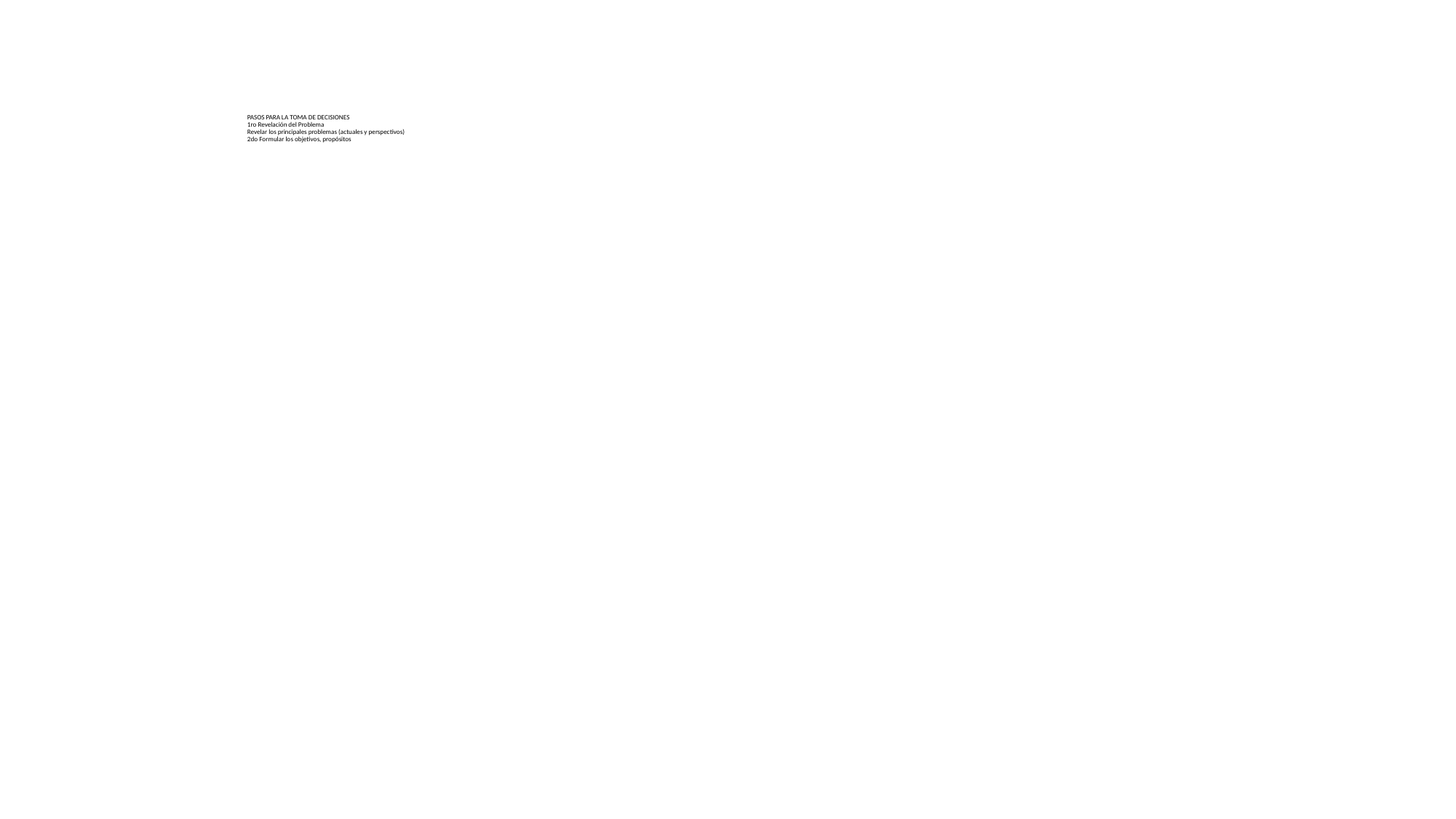

# PASOS PARA LA TOMA DE DECISIONES 1ro Revelación del Problema Revelar los principales problemas (actuales y perspectivos) 2do Formular los objetivos, propósitos